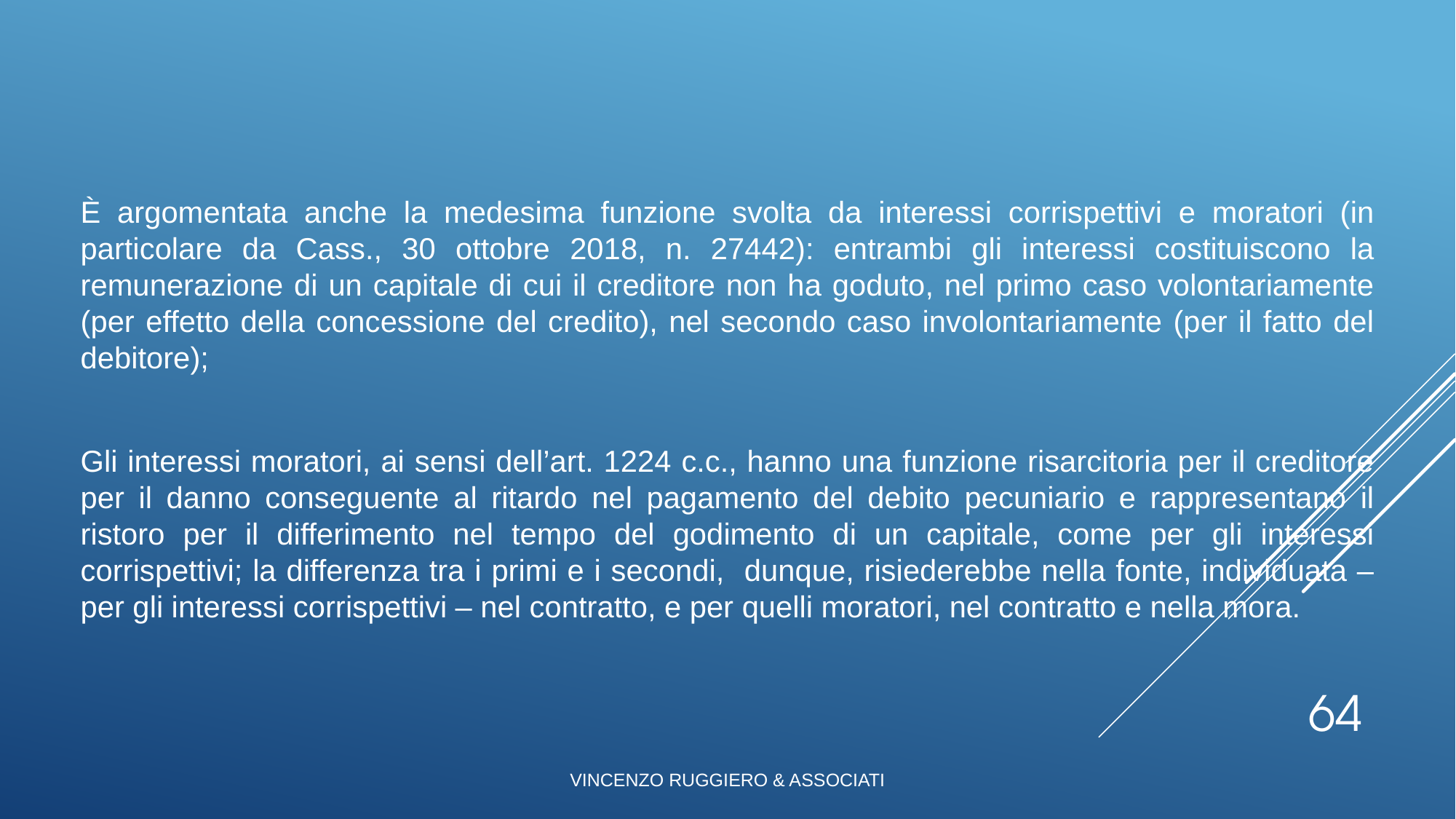

È argomentata anche la medesima funzione svolta da interessi corrispettivi e moratori (in particolare da Cass., 30 ottobre 2018, n. 27442): entrambi gli interessi costituiscono la remunerazione di un capitale di cui il creditore non ha goduto, nel primo caso volontariamente (per effetto della concessione del credito), nel secondo caso involontariamente (per il fatto del debitore);

Gli interessi moratori, ai sensi dell’art. 1224 c.c., hanno una funzione risarcitoria per il creditore per il danno conseguente al ritardo nel pagamento del debito pecuniario e rappresentano il ristoro per il differimento nel tempo del godimento di un capitale, come per gli interessi corrispettivi; la differenza tra i primi e i secondi,  dunque, risiederebbe nella fonte, individuata – per gli interessi corrispettivi – nel contratto, e per quelli moratori, nel contratto e nella mora.
64
VINCENZO RUGGIERO & ASSOCIATI